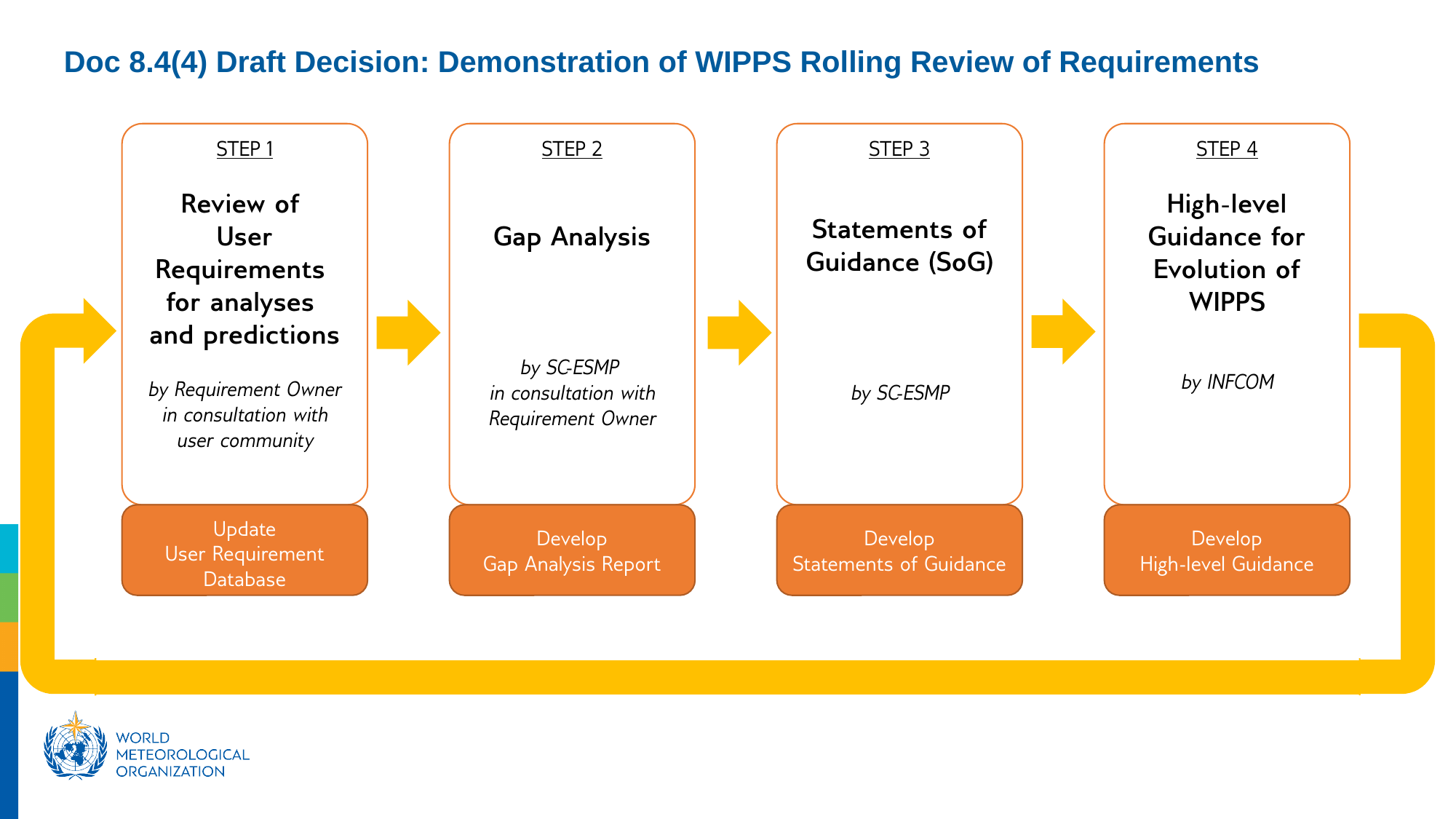

# Doc 8.4(4) Draft Decision: Demonstration of WIPPS Rolling Review of Requirements
STEP 1

Review of
User Requirements
for analyses
and predictions

by Requirement Owner
in consultation with
user community
Update
User Requirement Database
STEP 2

Gap Analysis

by SC-ESMP
in consultation with Requirement Owner
Develop
Gap Analysis Report
STEP 3

Statements of Guidance (SoG)

by SC-ESMP
Develop
Statements of Guidance
STEP 4

High-level Guidance for Evolution of WIPPS

by INFCOM
Develop
High-level Guidance